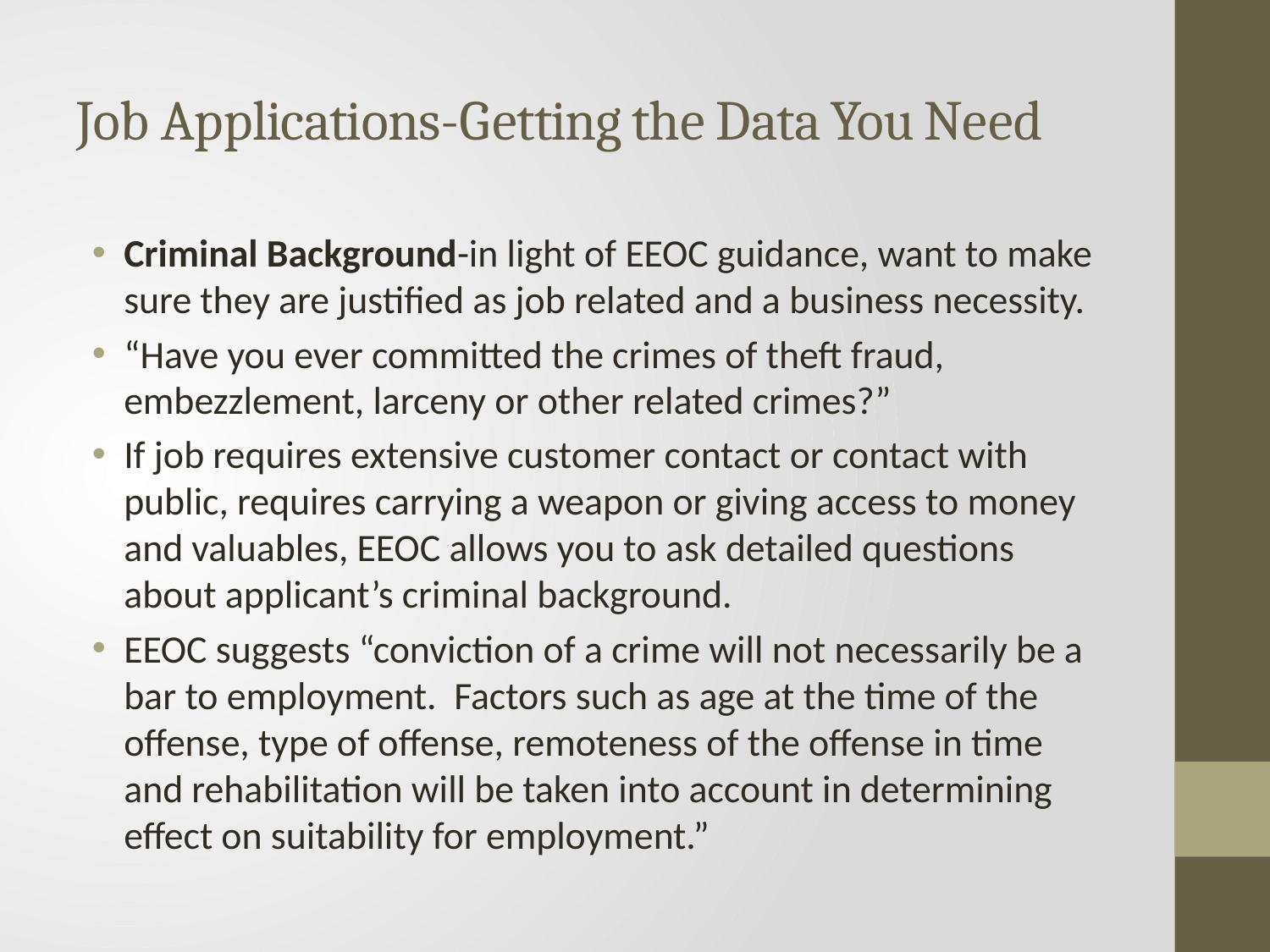

# Job Applications-Getting the Data You Need
Criminal Background-in light of EEOC guidance, want to make sure they are justified as job related and a business necessity.
“Have you ever committed the crimes of theft fraud, embezzlement, larceny or other related crimes?”
If job requires extensive customer contact or contact with public, requires carrying a weapon or giving access to money and valuables, EEOC allows you to ask detailed questions about applicant’s criminal background.
EEOC suggests “conviction of a crime will not necessarily be a bar to employment.  Factors such as age at the time of the offense, type of offense, remoteness of the offense in time and rehabilitation will be taken into account in determining effect on suitability for employment.”